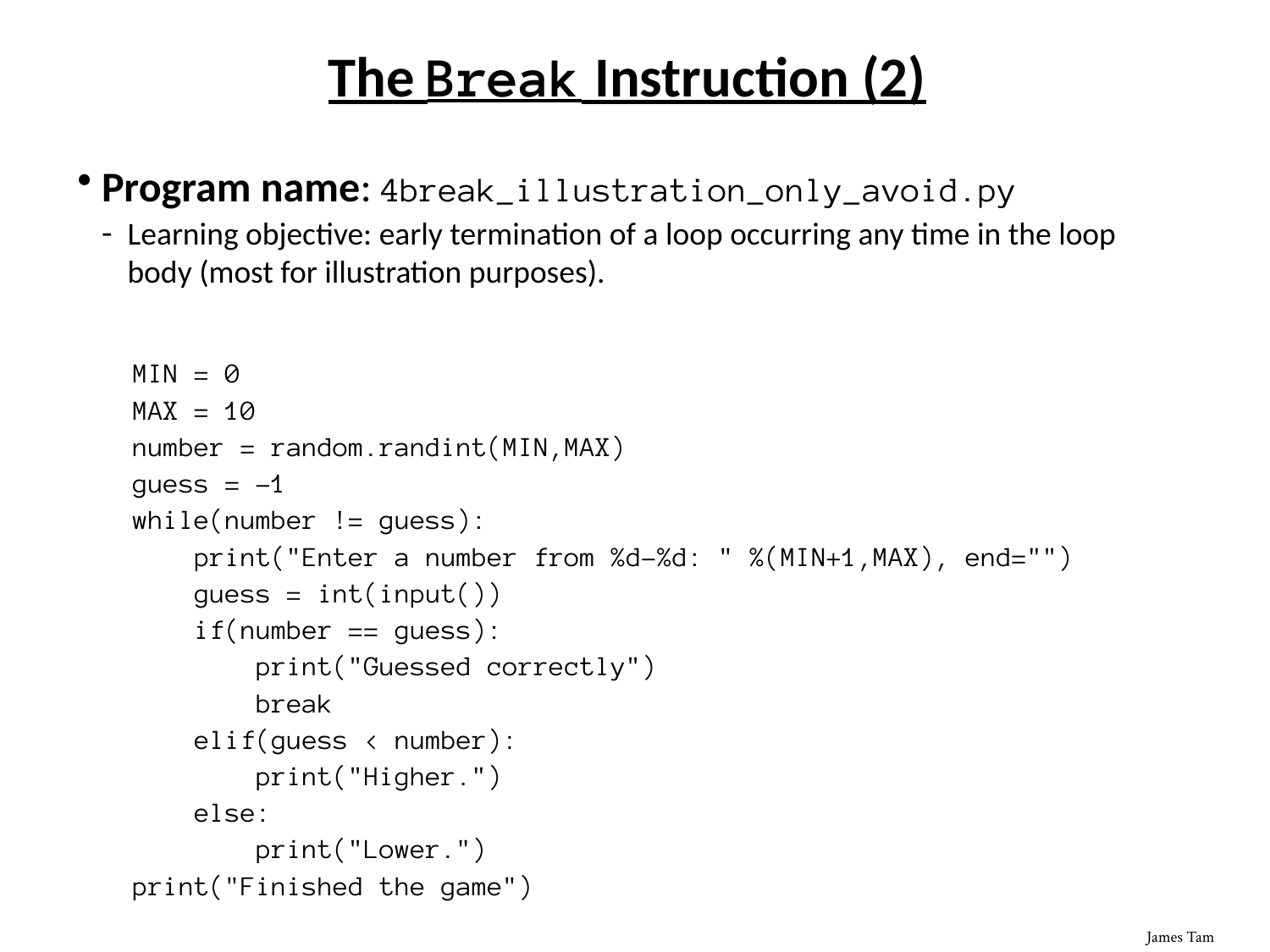

# The Break Instruction (2)
Program name: 4break_illustration_only_avoid.py
Learning objective: early termination of a loop occurring any time in the loop body (most for illustration purposes).

MIN = 0
MAX = 10
number = random.randint(MIN,MAX)
guess = -1
while(number != guess):
    print("Enter a number from %d-%d: " %(MIN+1,MAX), end="")
    guess = int(input())
    if(number == guess):
        print("Guessed correctly")
        break
    elif(guess < number):
        print("Higher.")
    else:
        print("Lower.")
print("Finished the game")